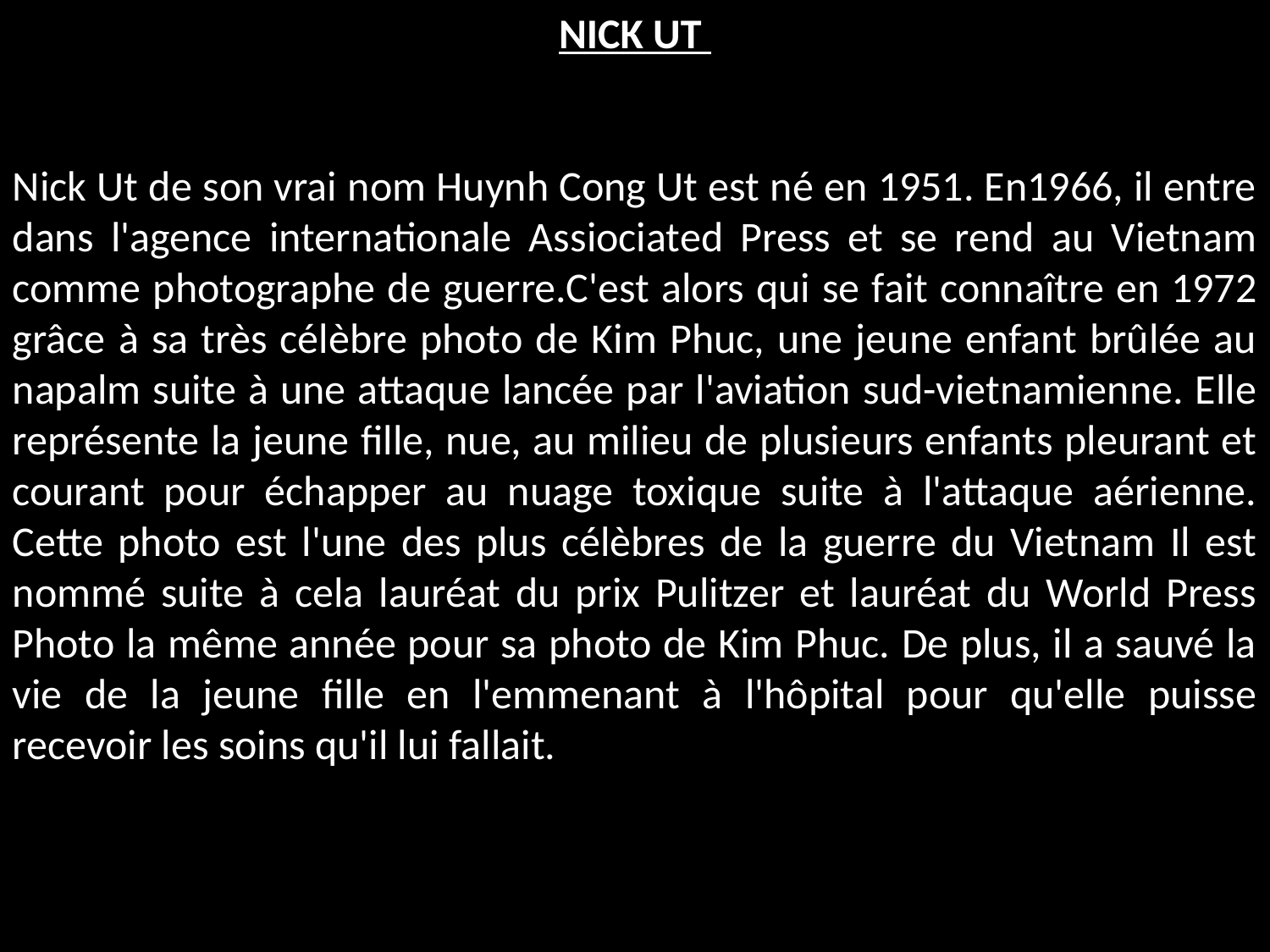

NICK UT

Nick Ut de son vrai nom Huynh Cong Ut est né en 1951. En1966, il entre dans l'agence internationale Assiociated Press et se rend au Vietnam comme photographe de guerre.C'est alors qui se fait connaître en 1972 grâce à sa très célèbre photo de Kim Phuc, une jeune enfant brûlée au napalm suite à une attaque lancée par l'aviation sud-vietnamienne. Elle représente la jeune fille, nue, au milieu de plusieurs enfants pleurant et courant pour échapper au nuage toxique suite à l'attaque aérienne. Cette photo est l'une des plus célèbres de la guerre du Vietnam Il est nommé suite à cela lauréat du prix Pulitzer et lauréat du World Press Photo la même année pour sa photo de Kim Phuc. De plus, il a sauvé la vie de la jeune fille en l'emmenant à l'hôpital pour qu'elle puisse recevoir les soins qu'il lui fallait.